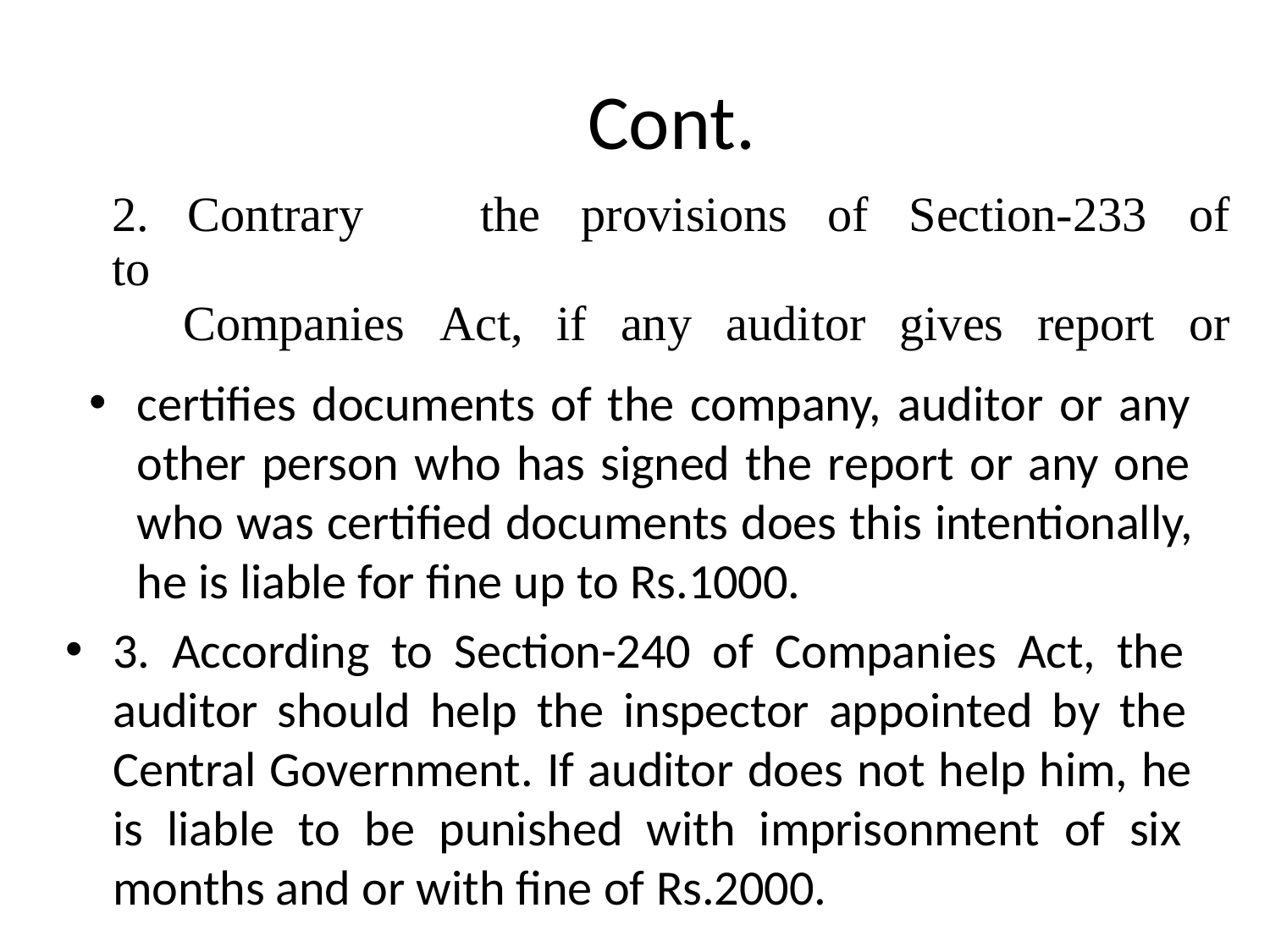

# Cont.
| 2. Contrary to | the provisions of | Section-233 | of |
| --- | --- | --- | --- |
| Companies | Act, if any auditor | gives report | or |
certifies documents of the company, auditor or any  other person who has signed the report or any one  who was certified documents does this intentionally,  he is liable for fine up to Rs.1000.
3. According to Section-240 of Companies Act, the  auditor should help the inspector appointed by the  Central Government. If auditor does not help him, he  is liable to be punished with imprisonment of six  months and or with fine of Rs.2000.